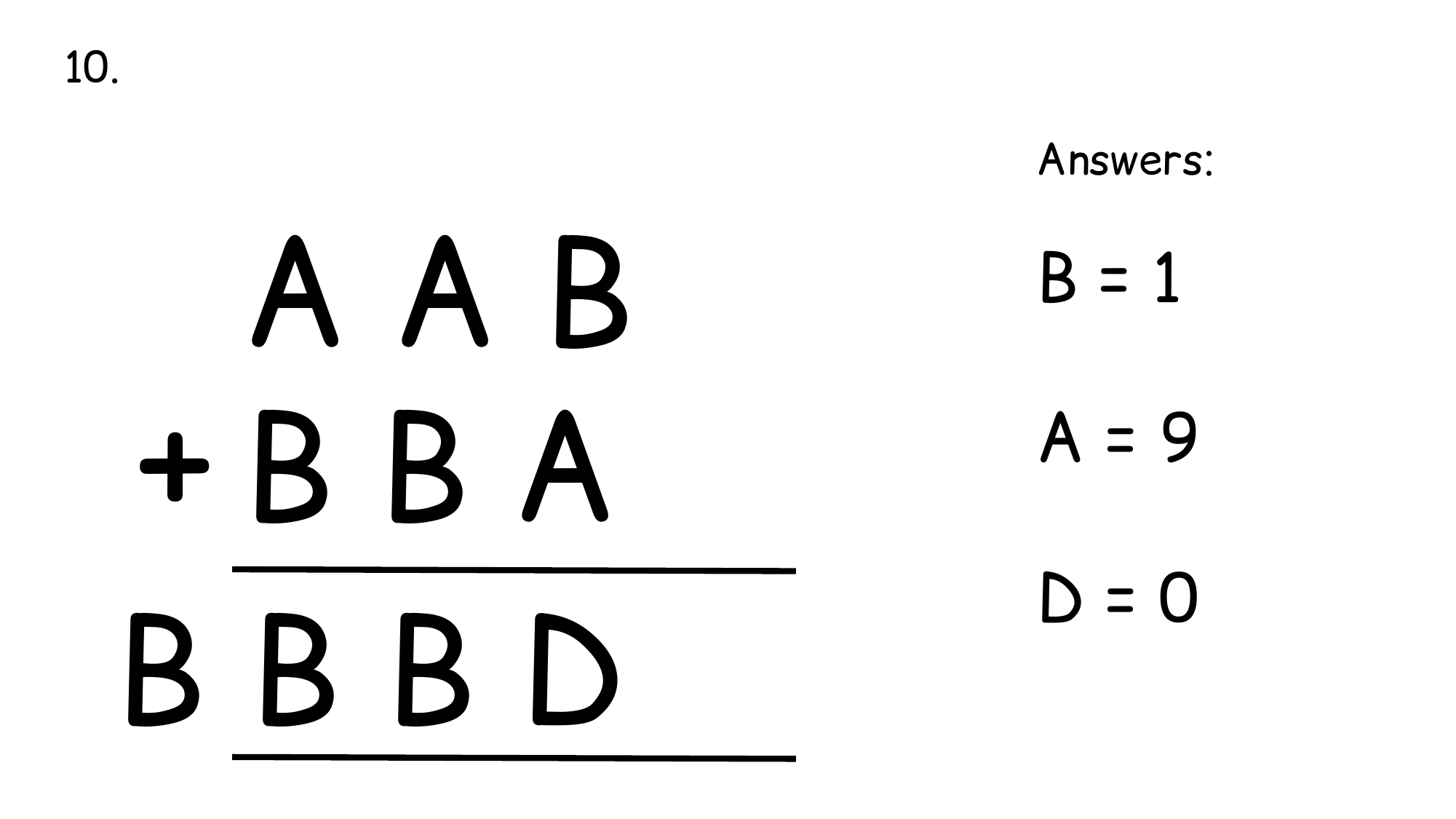

10.
Answers:

B = 1

A = 9

D = 0

A A B
B B A
+
B B B D